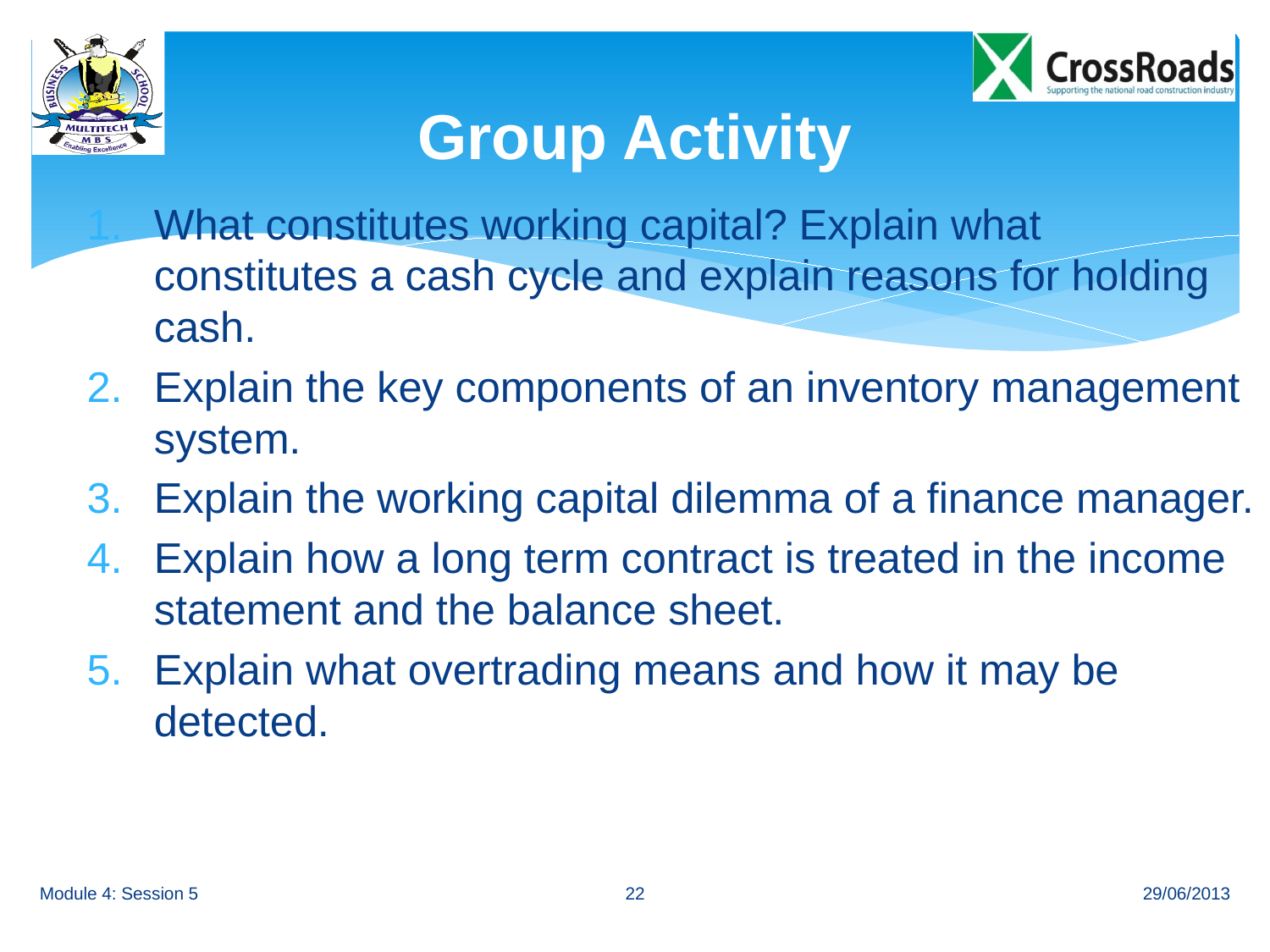

# Group Activity
What constitutes working capital? Explain what constitutes a cash cycle and explain reasons for holding cash.
Explain the key components of an inventory management system.
Explain the working capital dilemma of a finance manager.
Explain how a long term contract is treated in the income statement and the balance sheet.
Explain what overtrading means and how it may be detected.

22
Module 4: Session 5
29/06/2013